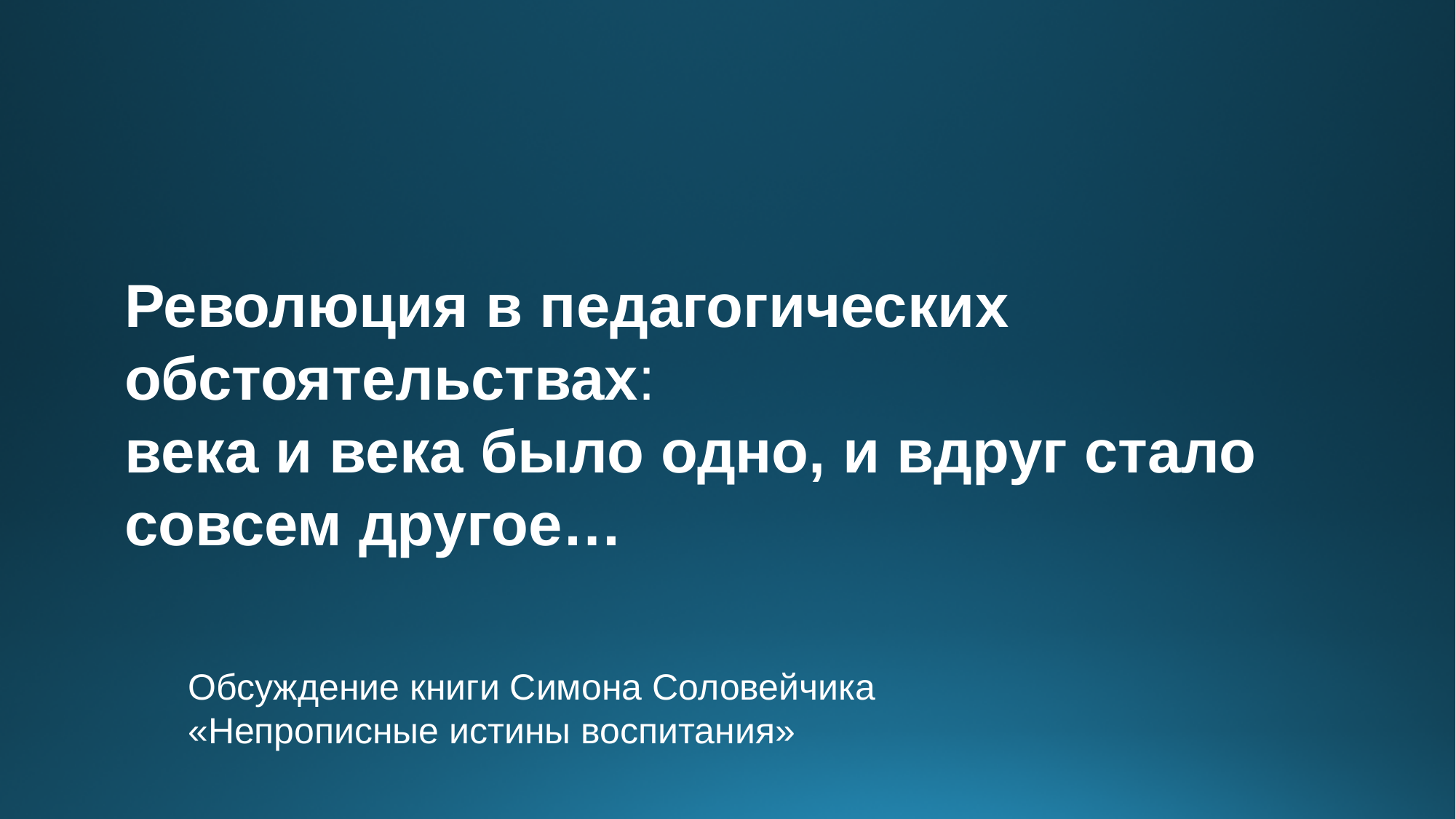

Революция в педагогических обстоятельствах:
века и века было одно, и вдруг стало совсем другое…
Обсуждение книги Симона Соловейчика
«Непрописные истины воспитания»